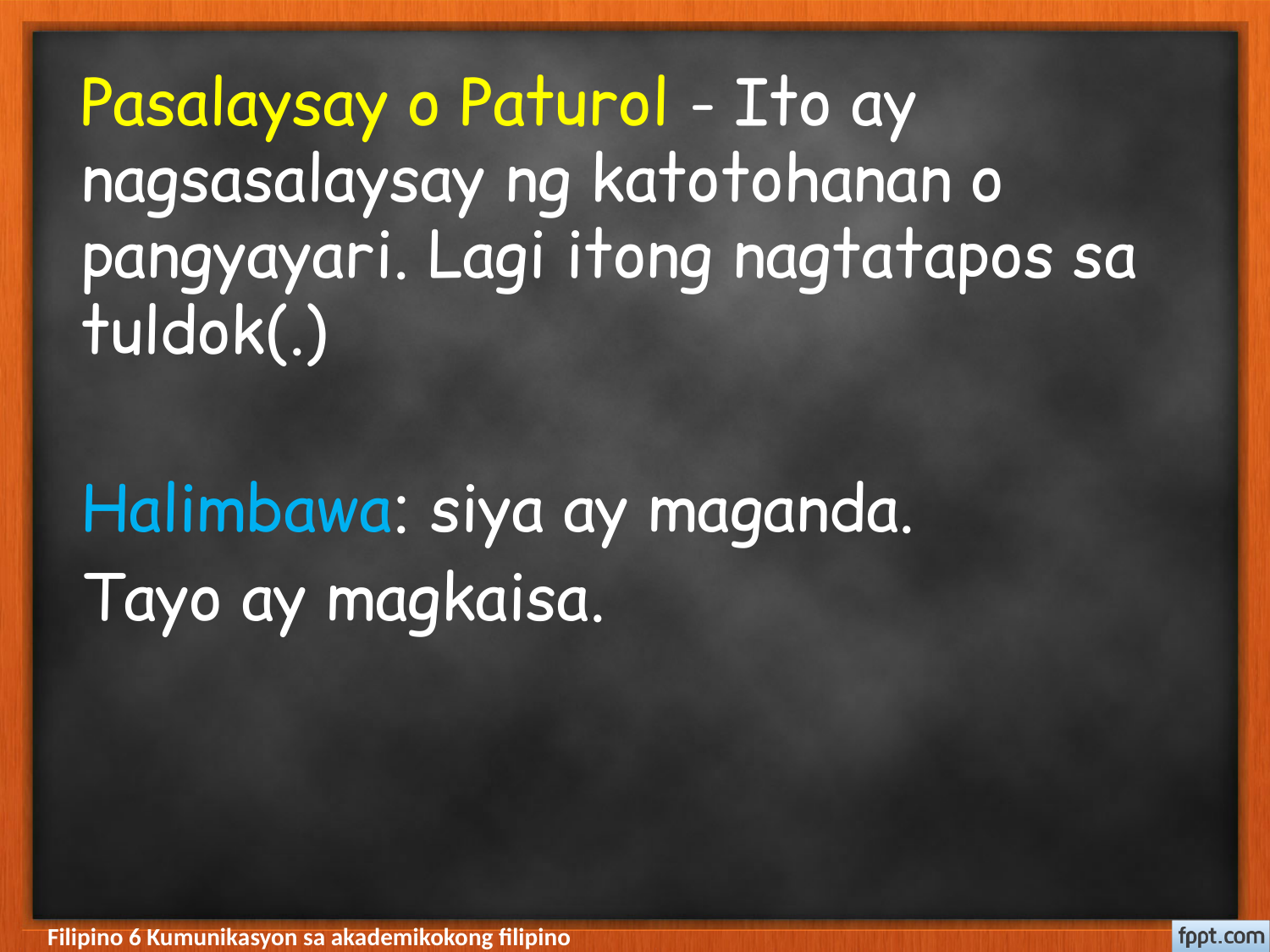

Pasalaysay o Paturol - Ito ay nagsasalaysay ng katotohanan o pangyayari. Lagi itong nagtatapos sa tuldok(.)

Halimbawa: siya ay maganda.
Tayo ay magkaisa.